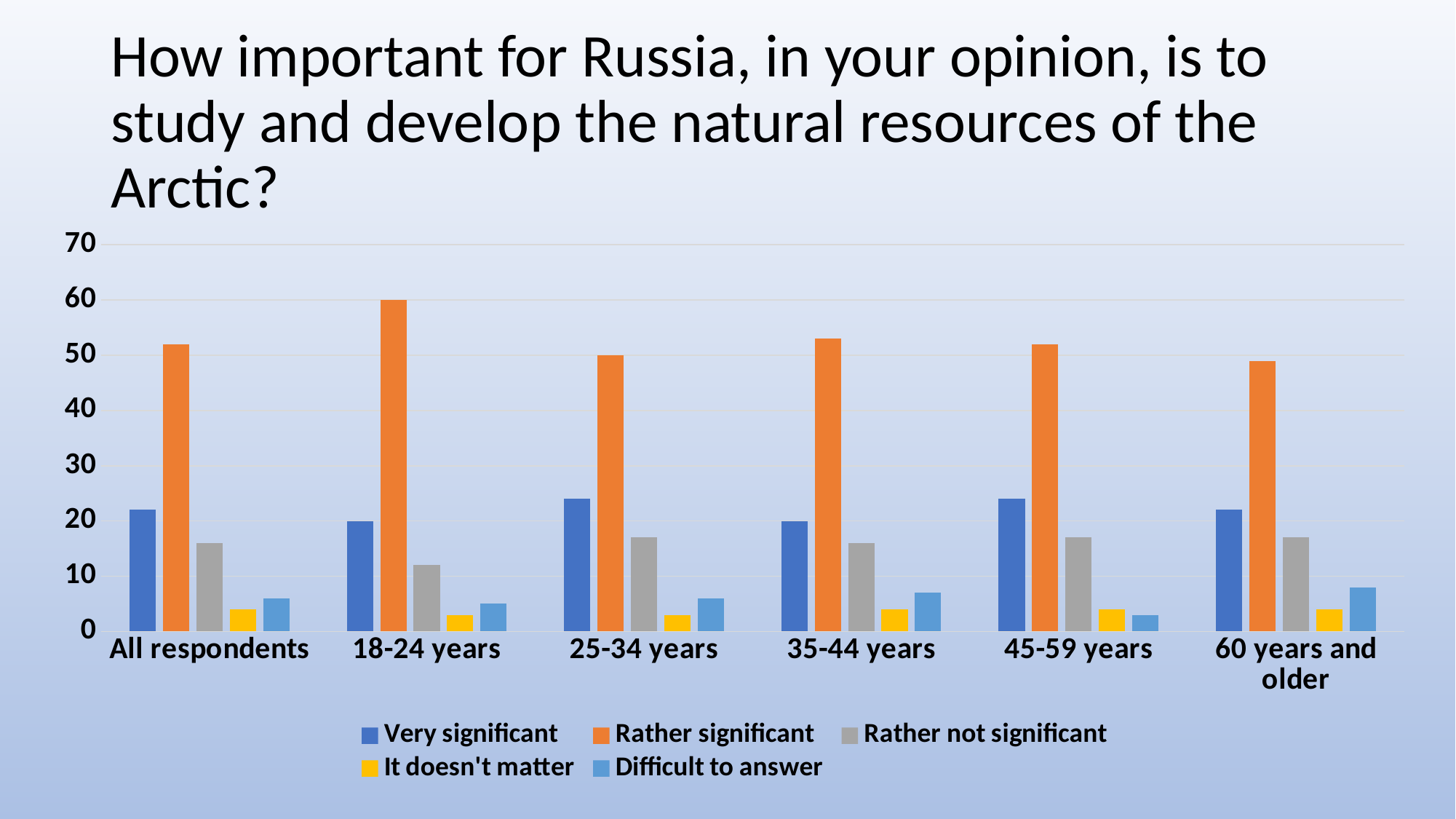

# How important for Russia, in your opinion, is to study and develop the natural resources of the Arctic?

### Chart

| Category | Very significant | Rather significant | Rather not significant | It doesn't matter | Difficult to answer |
|---|---|---|---|---|---|
| All respondents | 22.0 | 52.0 | 16.0 | 4.0 | 6.0 |
| 18-24 years | 20.0 | 60.0 | 12.0 | 3.0 | 5.0 |
| 25-34 years | 24.0 | 50.0 | 17.0 | 3.0 | 6.0 |
| 35-44 years | 20.0 | 53.0 | 16.0 | 4.0 | 7.0 |
| 45-59 years | 24.0 | 52.0 | 17.0 | 4.0 | 3.0 |
| 60 years and older | 22.0 | 49.0 | 17.0 | 4.0 | 8.0 |